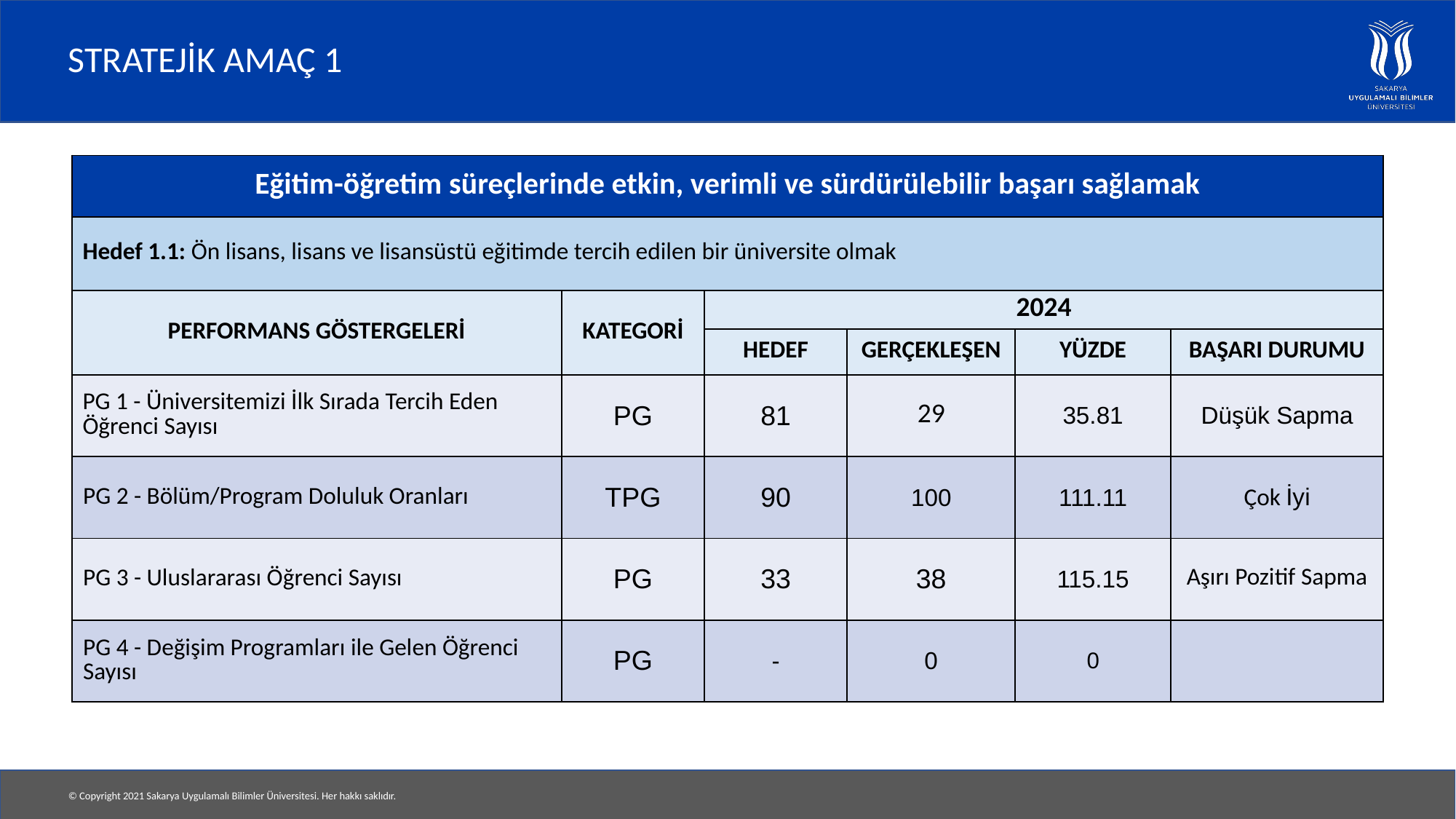

# STRATEJİK AMAÇ 1
| Eğitim-öğretim süreçlerinde etkin, verimli ve sürdürülebilir başarı sağlamak |  |  |  |  |  |
| --- | --- | --- | --- | --- | --- |
| Hedef 1.1: Ön lisans, lisans ve lisansüstü eğitimde tercih edilen bir üniversite olmak |  |  |  |  |  |
| PERFORMANS GÖSTERGELERİ | KATEGORİ | 2024 |  |  |  |
|  |  | HEDEF | GERÇEKLEŞEN | YÜZDE | BAŞARI DURUMU |
| PG 1 - Üniversitemizi İlk Sırada Tercih Eden Öğrenci Sayısı | PG | 81 | 29 | 35.81 | Düşük Sapma |
| PG 2 - Bölüm/Program Doluluk Oranları | TPG | 90 | 100 | 111.11 | Çok İyi |
| PG 3 - Uluslararası Öğrenci Sayısı | PG | 33 | 38 | 115.15 | Aşırı Pozitif Sapma |
| PG 4 - Değişim Programları ile Gelen Öğrenci Sayısı | PG | - | 0 | 0 |  |